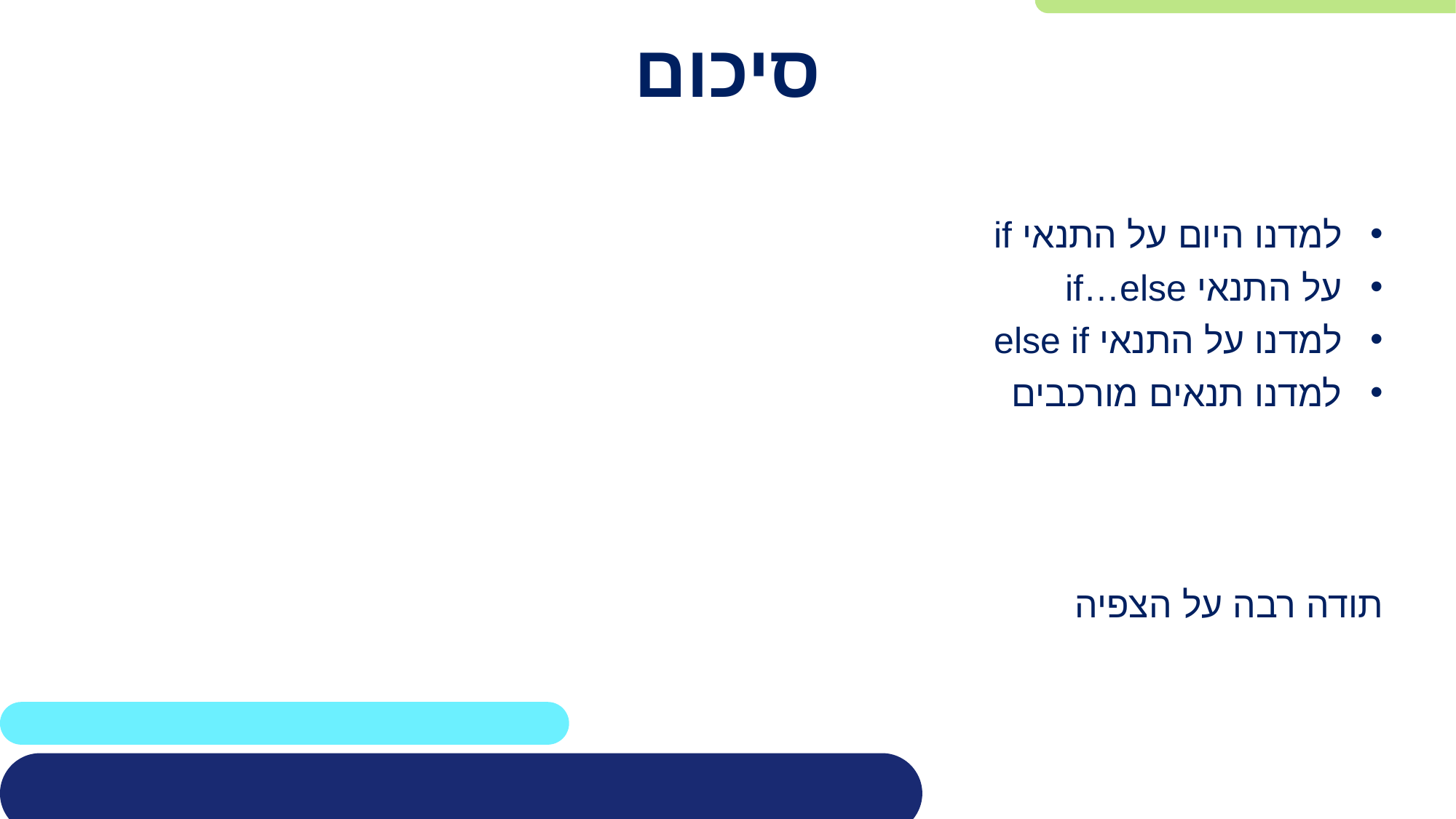

# סיכום

למדנו היום על התנאי if
על התנאי if…else
למדנו על התנאי else if
למדנו תנאים מורכבים

תודה רבה על הצפיה